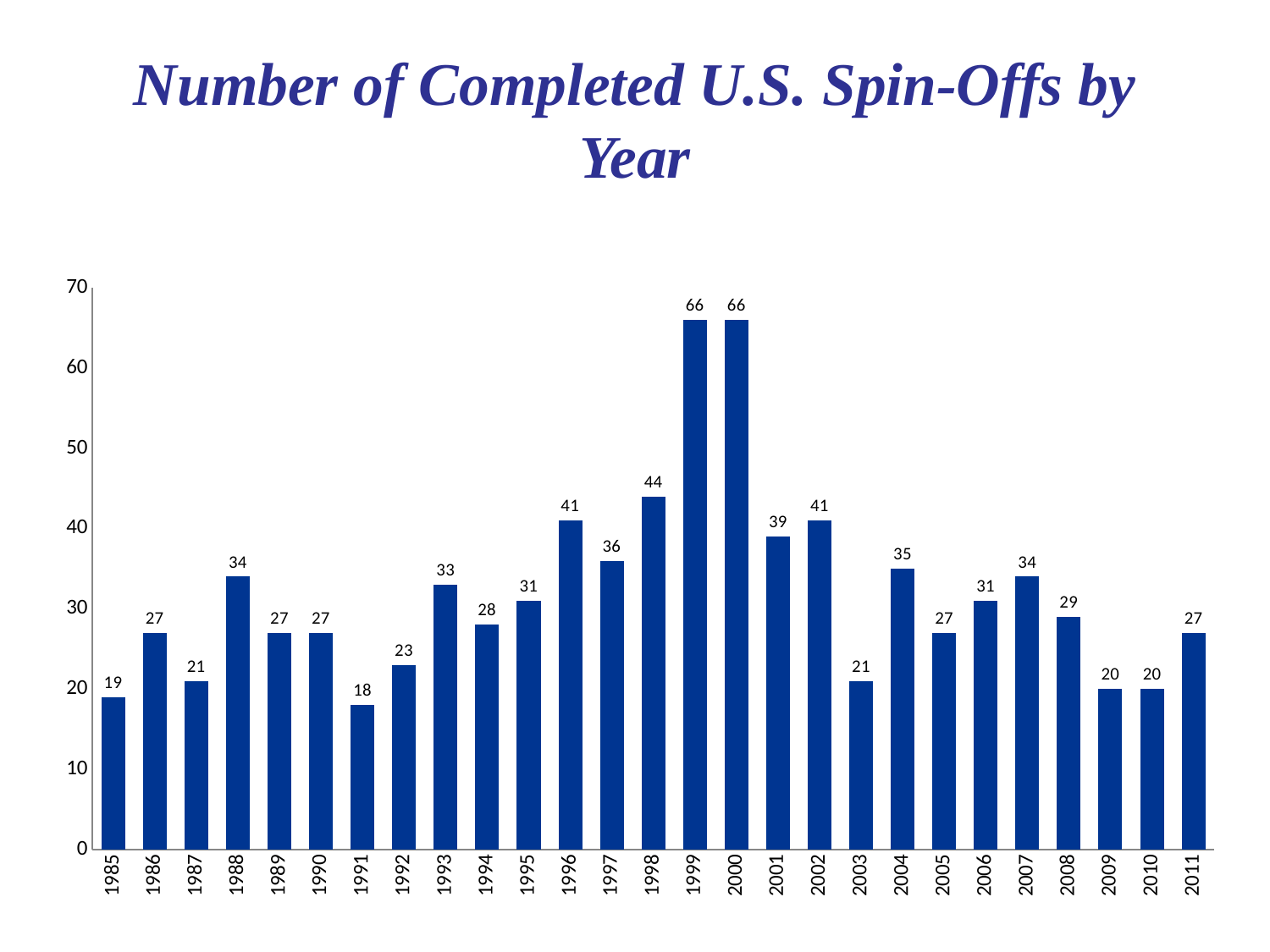

# Number of Completed U.S. Spin-Offs by Year

### Chart

| Category |  |
|---|---|
| 1985 | 19.0 |
| 1986 | 27.0 |
| 1987 | 21.0 |
| 1988 | 34.0 |
| 1989 | 27.0 |
| 1990 | 27.0 |
| 1991 | 18.0 |
| 1992 | 23.0 |
| 1993 | 33.0 |
| 1994 | 28.0 |
| 1995 | 31.0 |
| 1996 | 41.0 |
| 1997 | 36.0 |
| 1998 | 44.0 |
| 1999 | 66.0 |
| 2000 | 66.0 |
| 2001 | 39.0 |
| 2002 | 41.0 |
| 2003 | 21.0 |
| 2004 | 35.0 |
| 2005 | 27.0 |
| 2006 | 31.0 |
| 2007 | 34.0 |
| 2008 | 29.0 |
| 2009 | 20.0 |
| 2010 | 20.0 |
| 2011 | 27.0 |